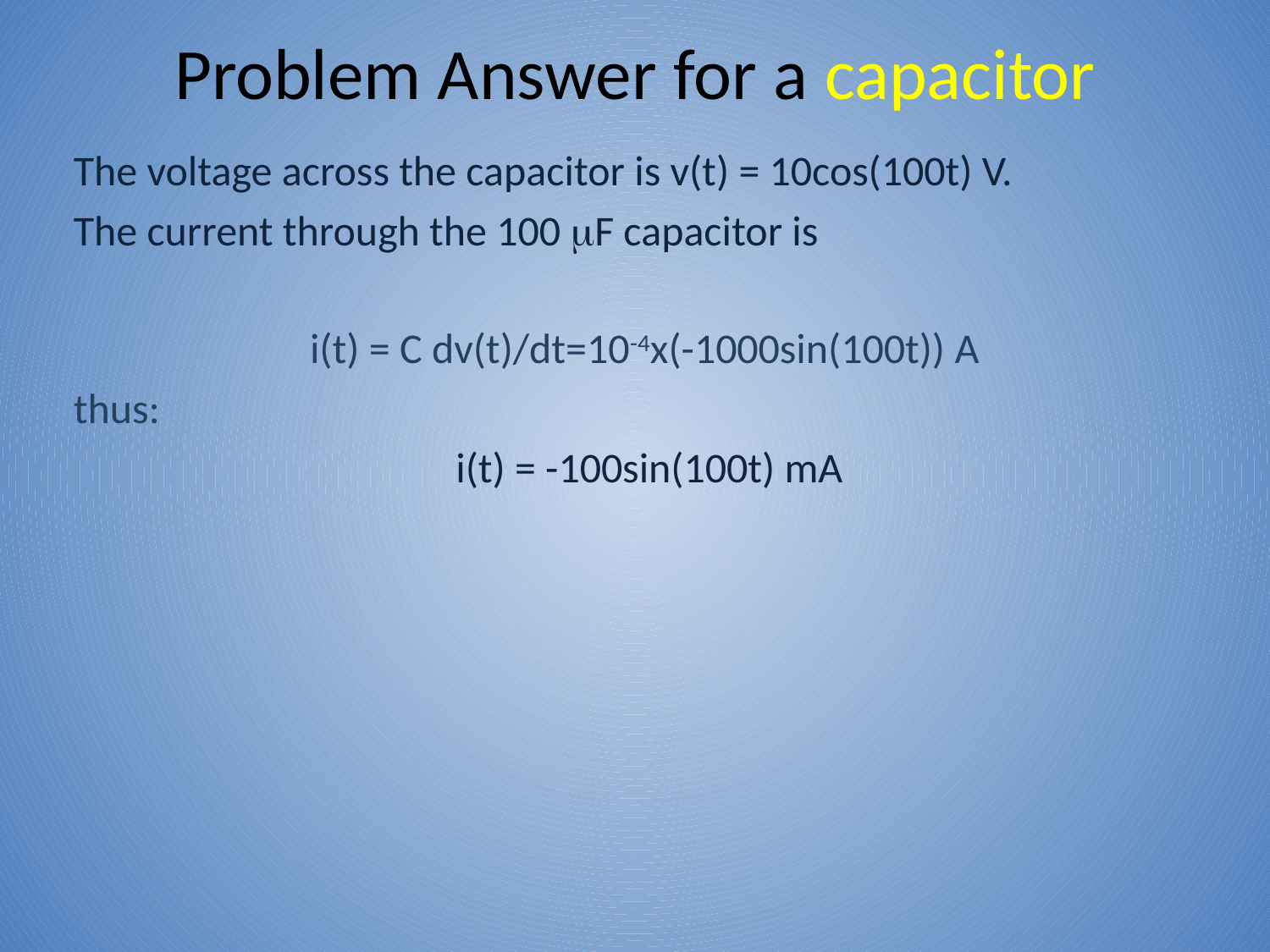

# Problem Answer for a capacitor
The voltage across the capacitor is v(t) = 10cos(100t) V.
The current through the 100 μF capacitor is

i(t) = C dv(t)/dt=10-4x(-1000sin(100t)) A
thus:
i(t) = -100sin(100t) mA